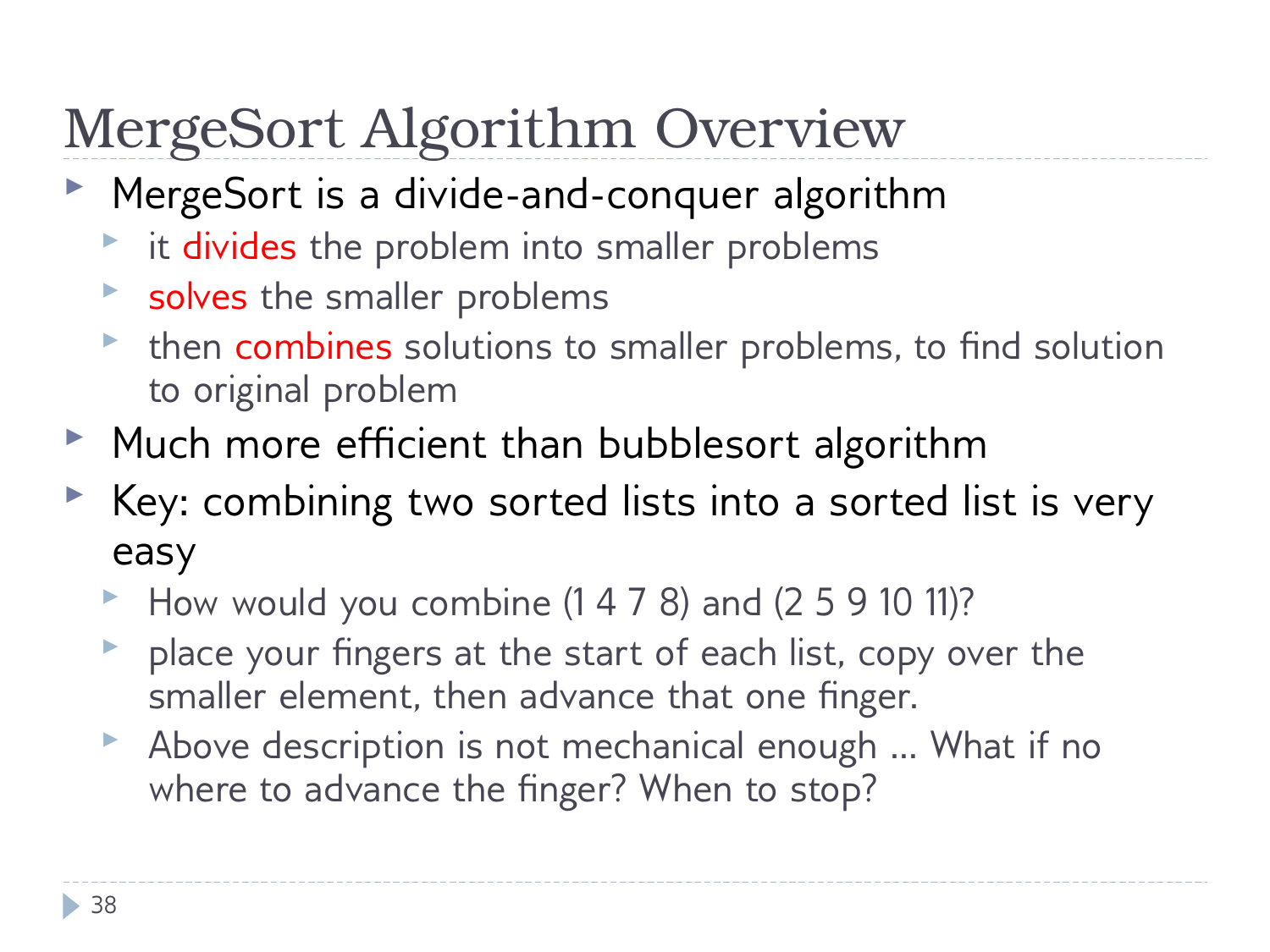

MergeSort Algorithm Overview
MergeSort is a divide-and-conquer algorithm
it divides the problem into smaller problems
solves the smaller problems
then combines solutions to smaller problems, to find solution to original problem
Much more efficient than bubblesort algorithm
Key: combining two sorted lists into a sorted list is very easy
How would you combine (1 4 7 8) and (2 5 9 10 11)?
place your fingers at the start of each list, copy over the smaller element, then advance that one finger.
Above description is not mechanical enough … What if no where to advance the finger? When to stop?
38